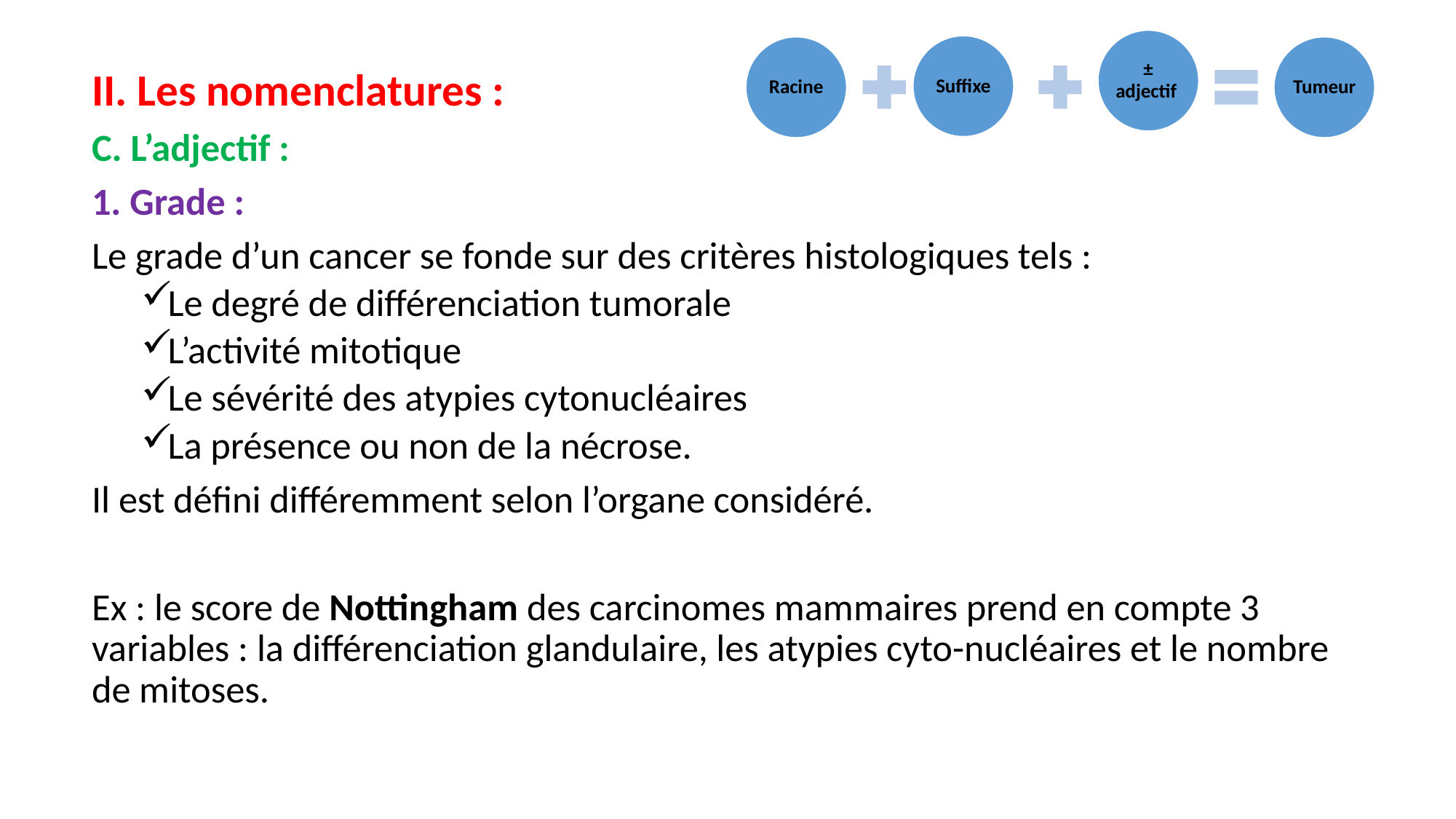

Racine

± adjectif

Suffixe

Tumeur
II. Les nomenclatures :
C. L’adjectif :
1. Grade :
Le grade d’un cancer se fonde sur des critères histologiques tels :
Le degré de différenciation tumorale
L’activité mitotique
Le sévérité des atypies cytonucléaires
La présence ou non de la nécrose.
Il est défini différemment selon l’organe considéré.

Ex : le score de Nottingham des carcinomes mammaires prend en compte 3 variables : la différenciation glandulaire, les atypies cyto-nucléaires et le nombre de mitoses.